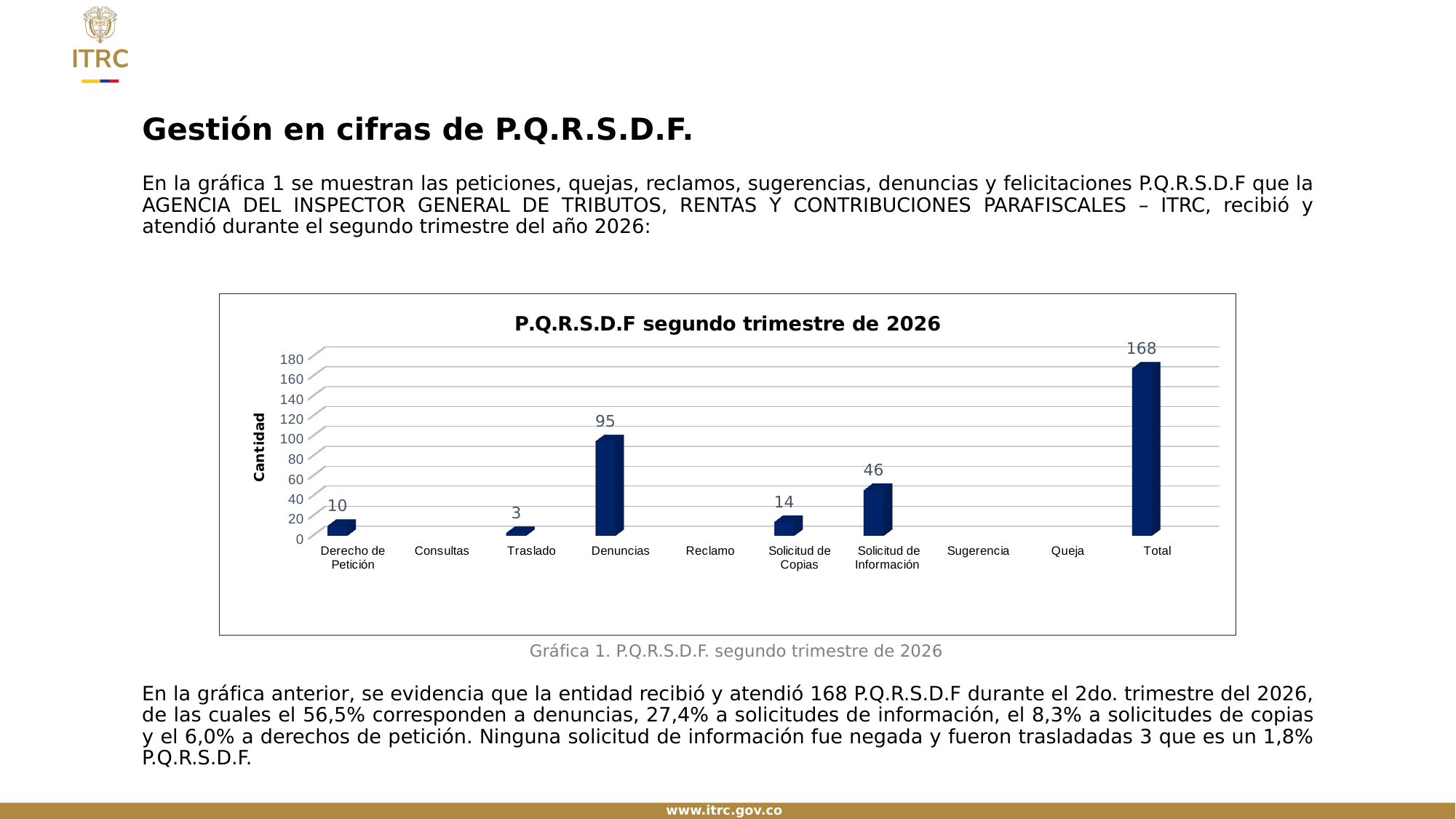

# Gestión en cifras de P.Q.R.S.D.F.
En la gráfica 1 se muestran las peticiones, quejas, reclamos, sugerencias, denuncias y felicitaciones P.Q.R.S.D.F que la AGENCIA DEL INSPECTOR GENERAL DE TRIBUTOS, RENTAS Y CONTRIBUCIONES PARAFISCALES – ITRC, recibió y atendió durante el segundo trimestre del año 2026:

[unsupported chart]

Gráfica 1. P.Q.R.S.D.F. segundo trimestre de 2026
En la gráfica anterior, se evidencia que la entidad recibió y atendió 168 P.Q.R.S.D.F durante el 2do. trimestre del 2026, de las cuales el 56,5% corresponden a denuncias, 27,4% a solicitudes de información, el 8,3% a solicitudes de copias y el 6,0% a derechos de petición. Ninguna solicitud de información fue negada y fueron trasladadas 3 que es un 1,8% P.Q.R.S.D.F.